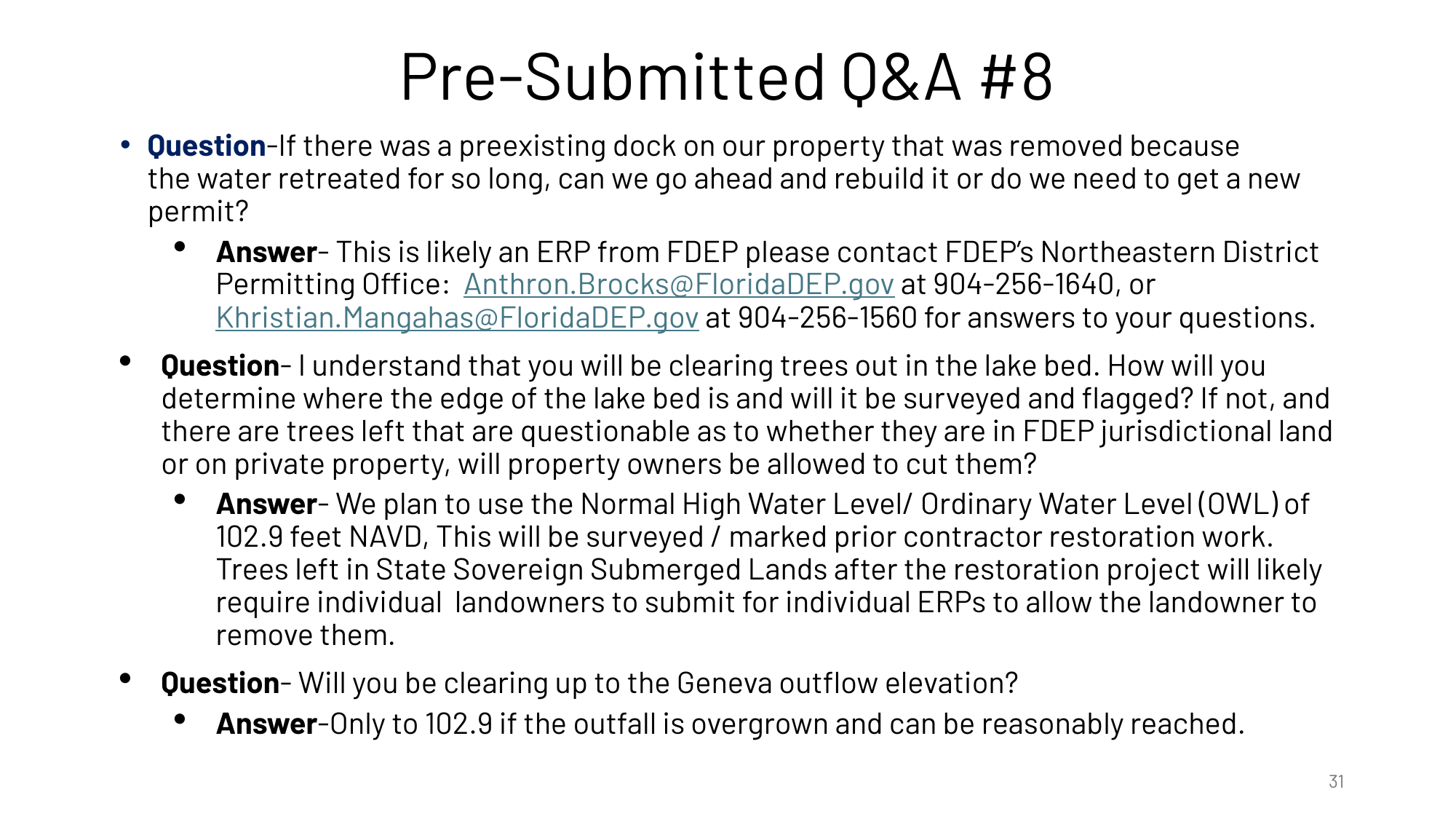

# Pre-Submitted Q&A #8
Question-If there was a preexisting dock on our property that was removed because the water retreated for so long, can we go ahead and rebuild it or do we need to get a new permit?
Answer- This is likely an ERP from FDEP please contact FDEP’s Northeastern District Permitting Office:  Anthron.Brocks@FloridaDEP.gov at 904-256-1640, or Khristian.Mangahas@FloridaDEP.gov at 904-256-1560 for answers to your questions.
Question- I understand that you will be clearing trees out in the lake bed. How will you determine where the edge of the lake bed is and will it be surveyed and flagged? If not, and there are trees left that are questionable as to whether they are in FDEP jurisdictional land or on private property, will property owners be allowed to cut them?
Answer- We plan to use the Normal High Water Level/ Ordinary Water Level (OWL) of 102.9 feet NAVD, This will be surveyed / marked prior contractor restoration work. Trees left in State Sovereign Submerged Lands after the restoration project will likely require individual  landowners to submit for individual ERPs to allow the landowner to remove them.
Question- Will you be clearing up to the Geneva outflow elevation?
Answer-Only to 102.9 if the outfall is overgrown and can be reasonably reached.
31